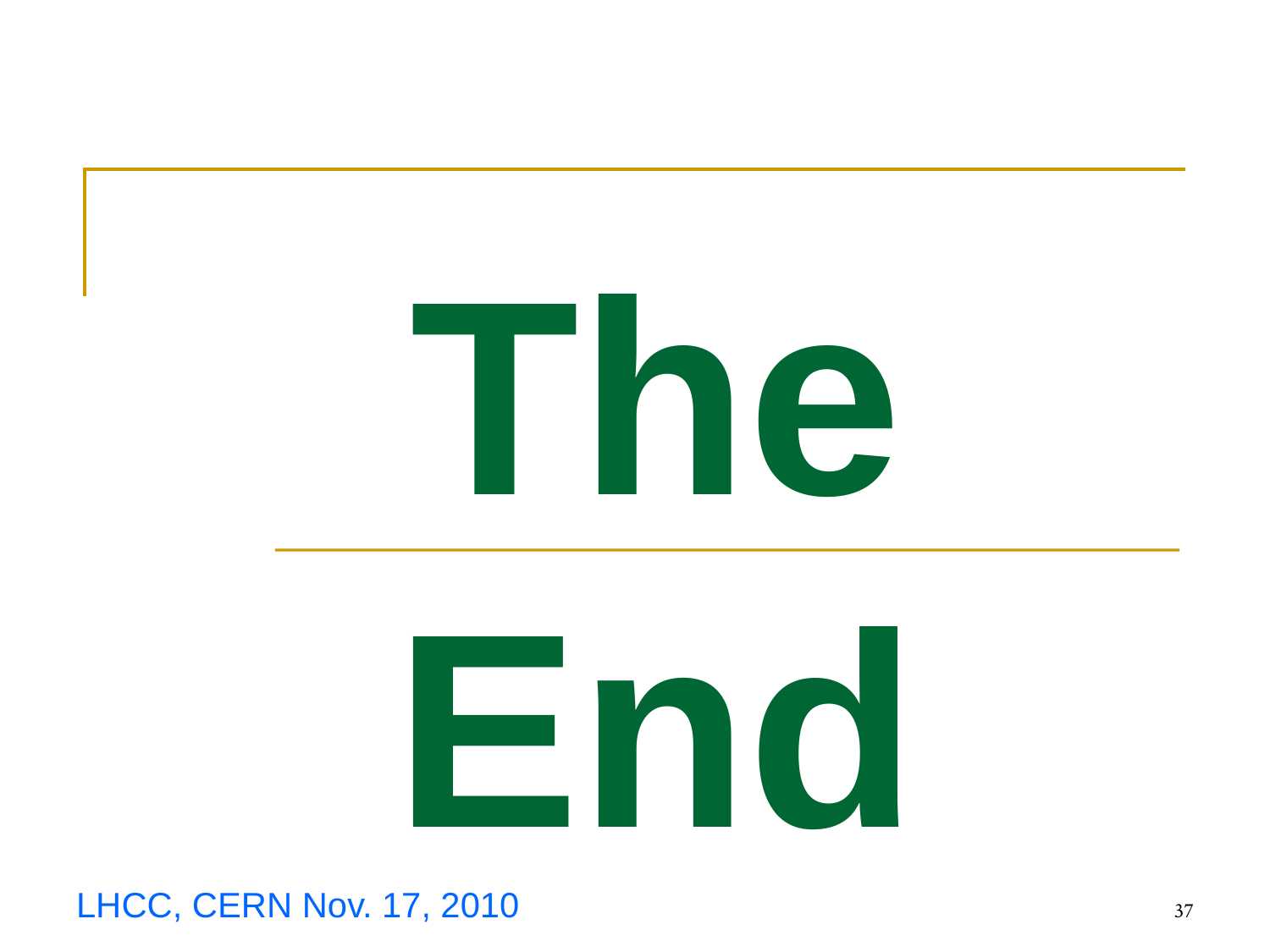

# The End
37
LHCC, CERN Nov. 17, 2010